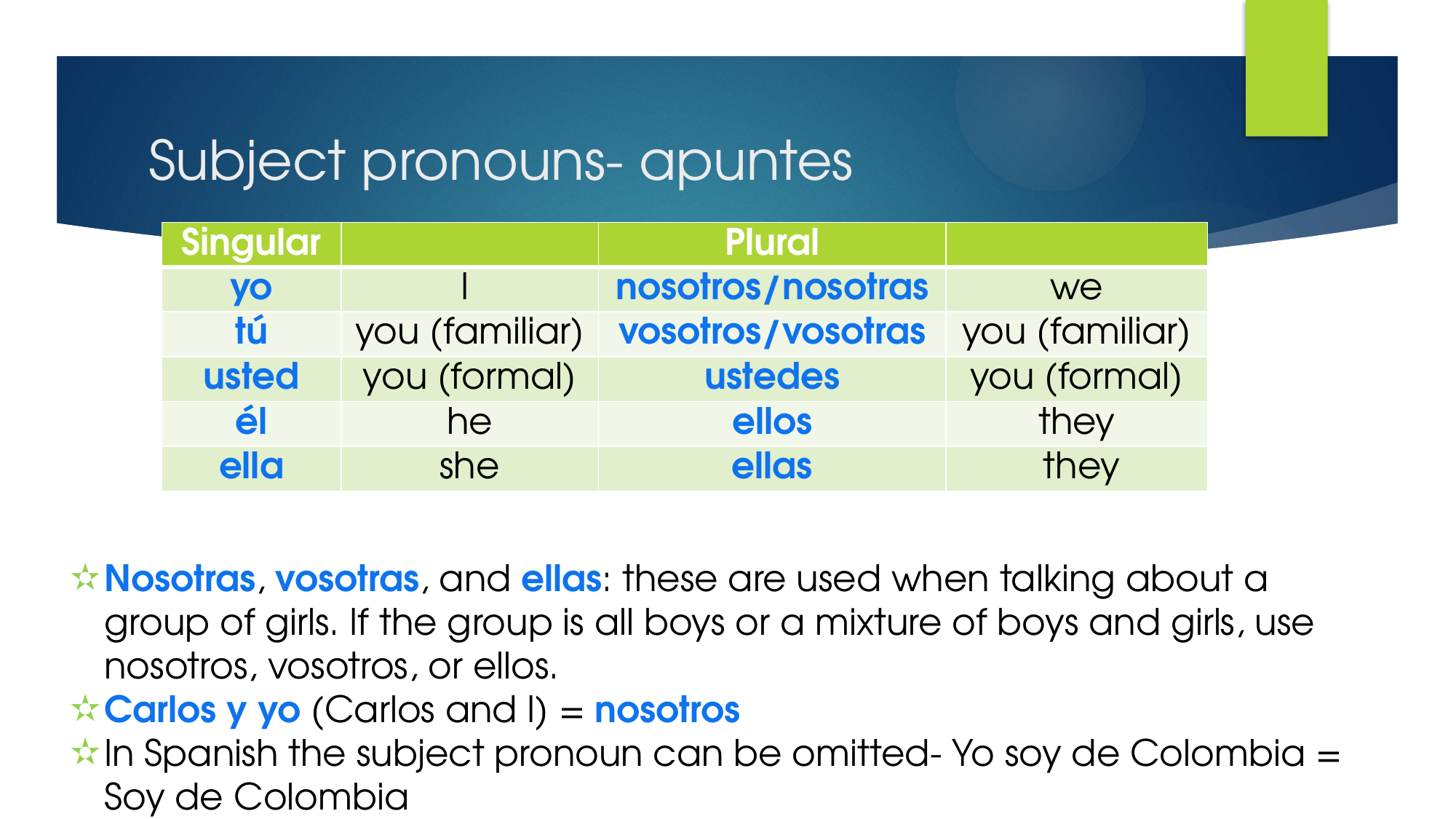

# Subject pronouns- apuntes
| Singular |  | Plural |  |
| --- | --- | --- | --- |
| yo | I | nosotros/nosotras | we |
| tú | you (familiar) | vosotros/vosotras | you (familiar) |
| usted | you (formal) | ustedes | you (formal) |
| él | he | ellos | they |
| ella | she | ellas | they |
Nosotras, vosotras, and ellas: these are used when talking about a group of girls. If the group is all boys or a mixture of boys and girls, use nosotros, vosotros, or ellos.
Carlos y yo (Carlos and I) = nosotros
In Spanish the subject pronoun can be omitted- Yo soy de Colombia = Soy de Colombia